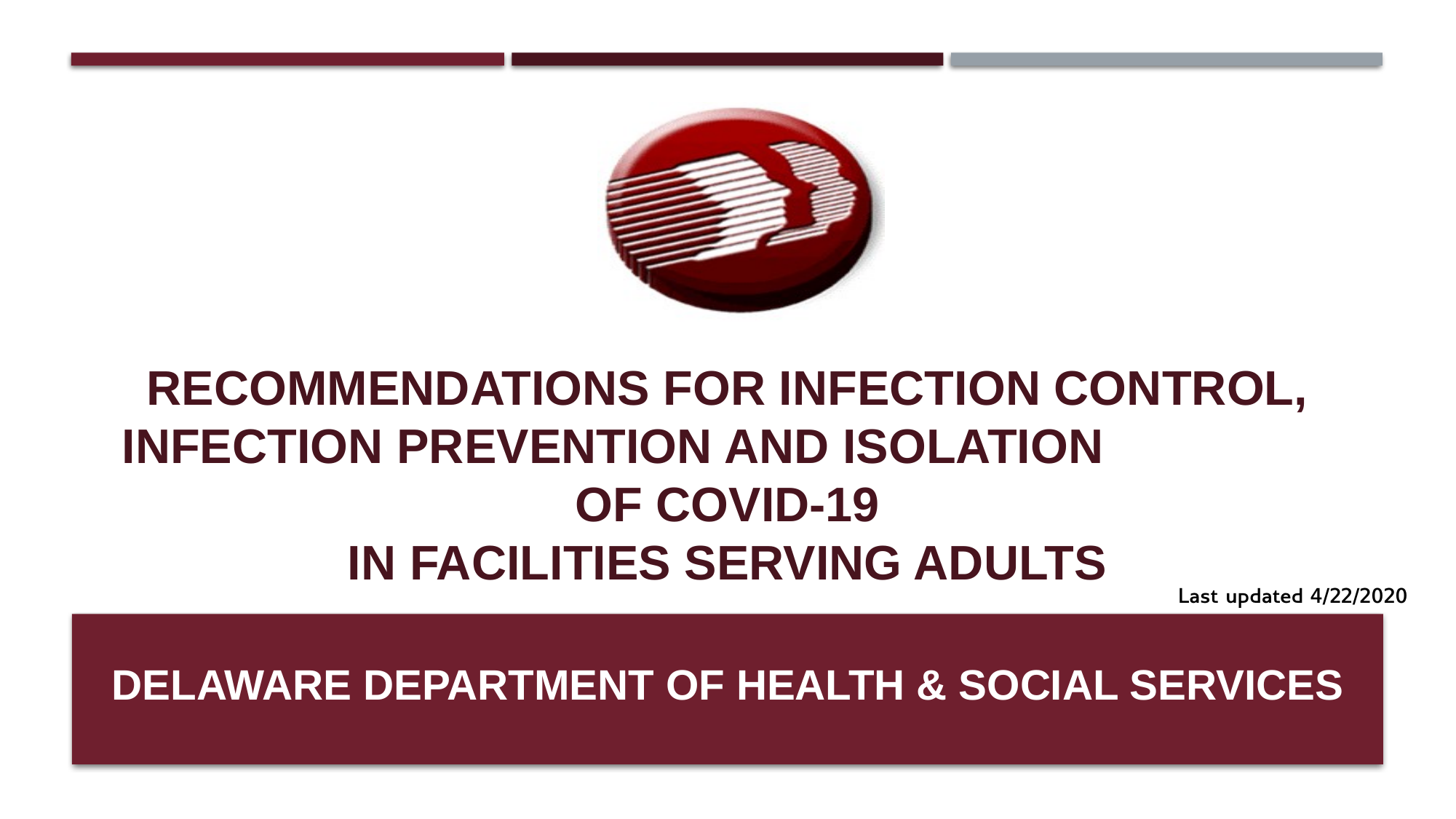

RECOMMENDATIONS FOR INFECTION CONTROL,
infection PREVENTION and isolation                  OF COVID-19
IN FACILITIES SERVING ADULTS
#
Last updated 4/22/2020
DELAWARE DEPARTMENT OF HEALTH & SOCIAL SERVICES